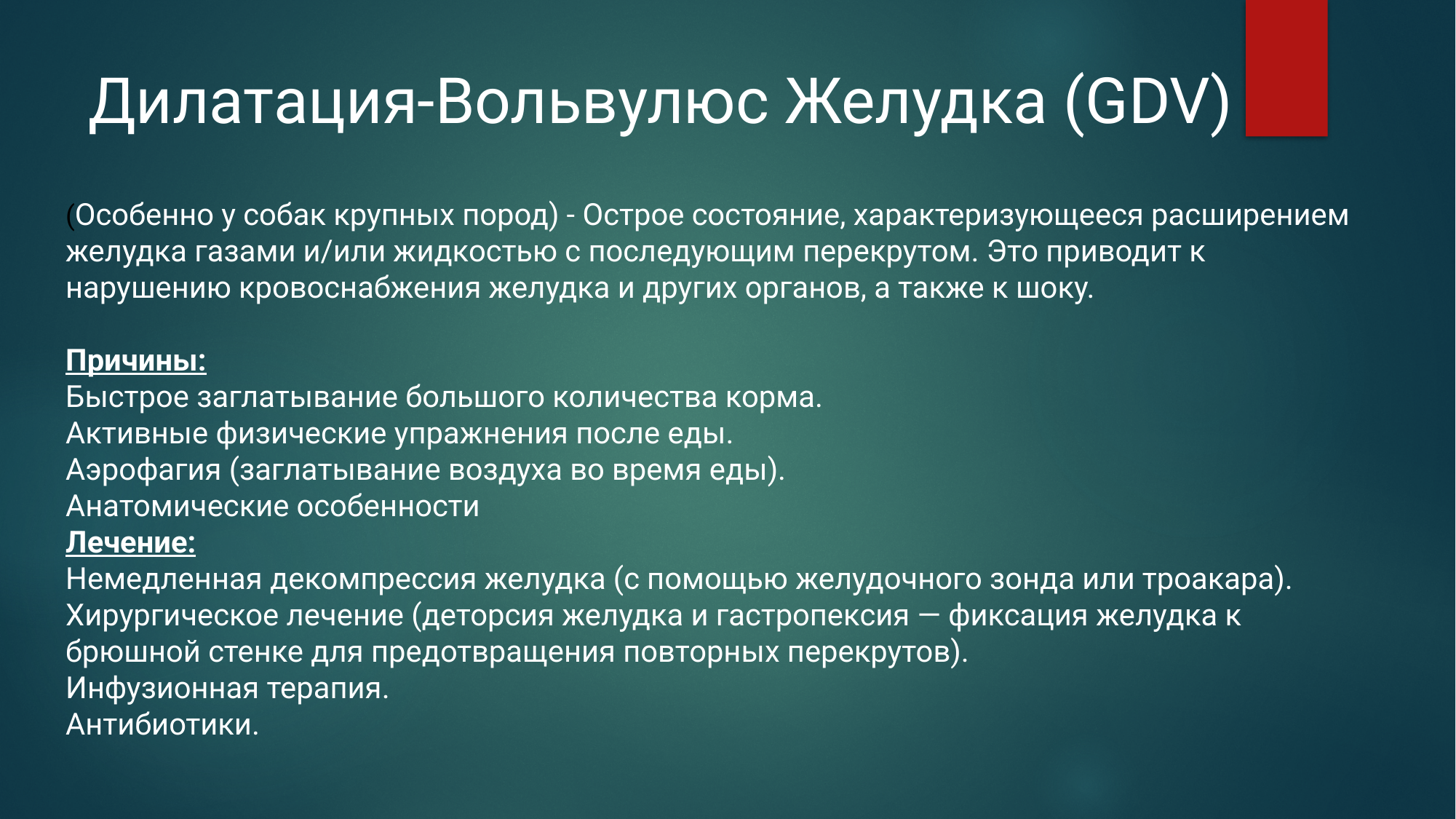

# Дилатация-Вольвулюс Желудка (GDV)
(Особенно у собак крупных пород) - Острое состояние, характеризующееся расширением желудка газами и/или жидкостью с последующим перекрутом. Это приводит к нарушению кровоснабжения желудка и других органов, а также к шоку.
Причины:
Быстрое заглатывание большого количества корма.
Активные физические упражнения после еды.
Аэрофагия (заглатывание воздуха во время еды).
Анатомические особенности
Лечение:
Немедленная декомпрессия желудка (с помощью желудочного зонда или троакара).
Хирургическое лечение (деторсия желудка и гастропексия — фиксация желудка к брюшной стенке для предотвращения повторных перекрутов).
Инфузионная терапия.
Антибиотики.